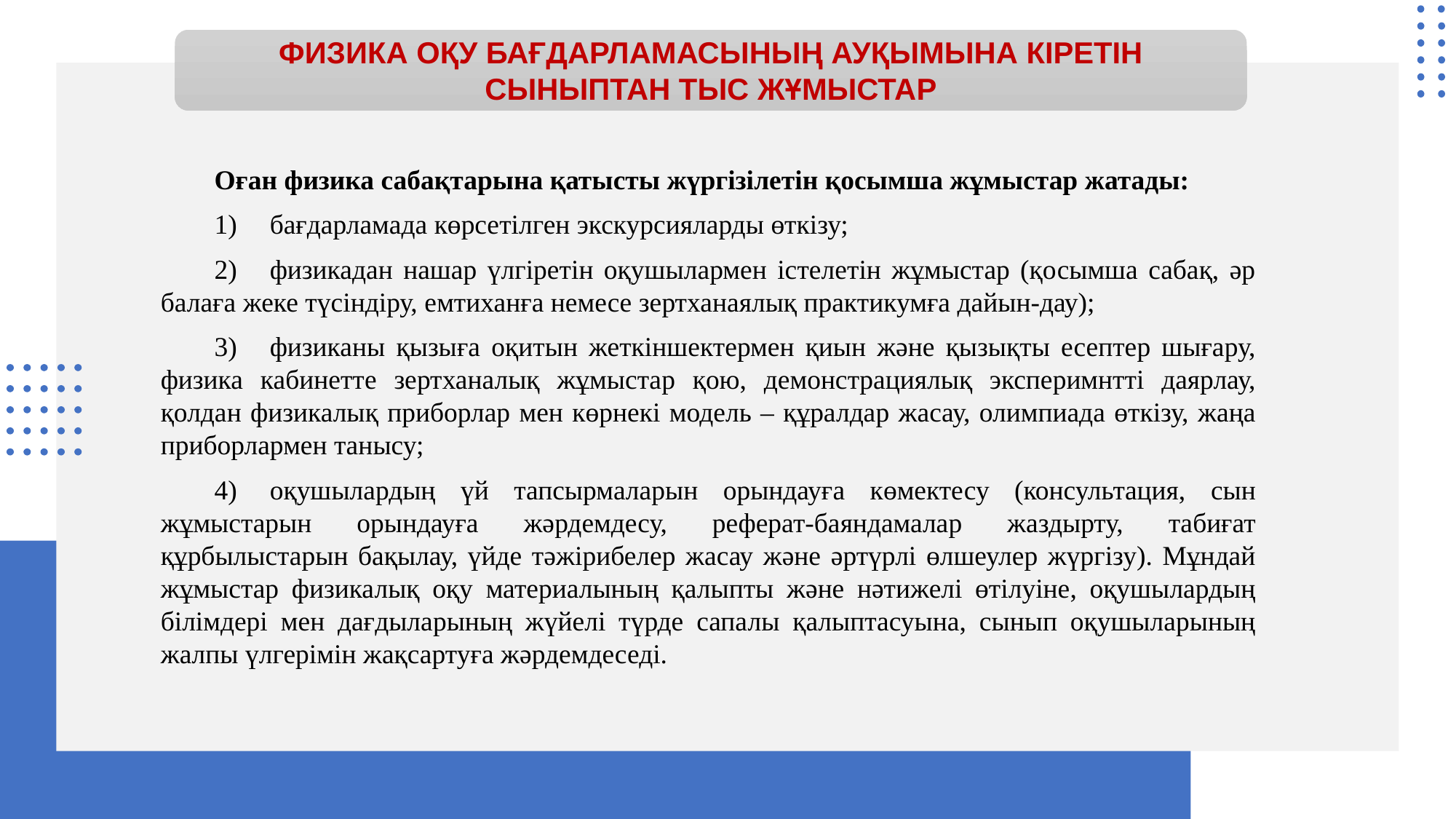

ФИЗИКА ОҚУ БАҒДАРЛАМАСЫНЫҢ АУҚЫМЫНА КІРЕТІН СЫНЫПТАН ТЫС ЖҰМЫСТАР

Оған физика сабақтарына қатысты жүргізілетін қосымша жұмыстар жатады:
1)	бағдарламада көрсетілген экскурсияларды өткізу;
2)	физикадан нашар үлгіретін оқушылармен істелетін жұмыстар (қосымша сабақ, әр балаға жеке түсіндіру, емтиханға немесе зертханаялық практикумға дайын-дау);
3)	физиканы қызыға оқитын жеткіншектермен қиын және қызықты есептер шығару, физика кабинетте зертханалық жұмыстар қою, демонстрациялық эксперимнтті даярлау, қолдан физикалық приборлар мен көрнекі модель – құралдар жасау, олимпиада өткізу, жаңа приборлармен танысу;
4)	оқушылардың үй тапсырмаларын орындауға көмектесу (консультация, сын жұмыстарын орындауға жәрдемдесу, реферат-баяндамалар жаздырту, табиғат құрбылыстарын бақылау, үйде тәжірибелер жасау және әртүрлі өлшеулер жүргізу). Мұндай жұмыстар физикалық оқу материалының қалыпты және нәтижелі өтілуіне, оқушылардың білімдері мен дағдыларының жүйелі түрде сапалы қалыптасуына, сынып оқушыларының жалпы үлгерімін жақсартуға жәрдемдеседі.